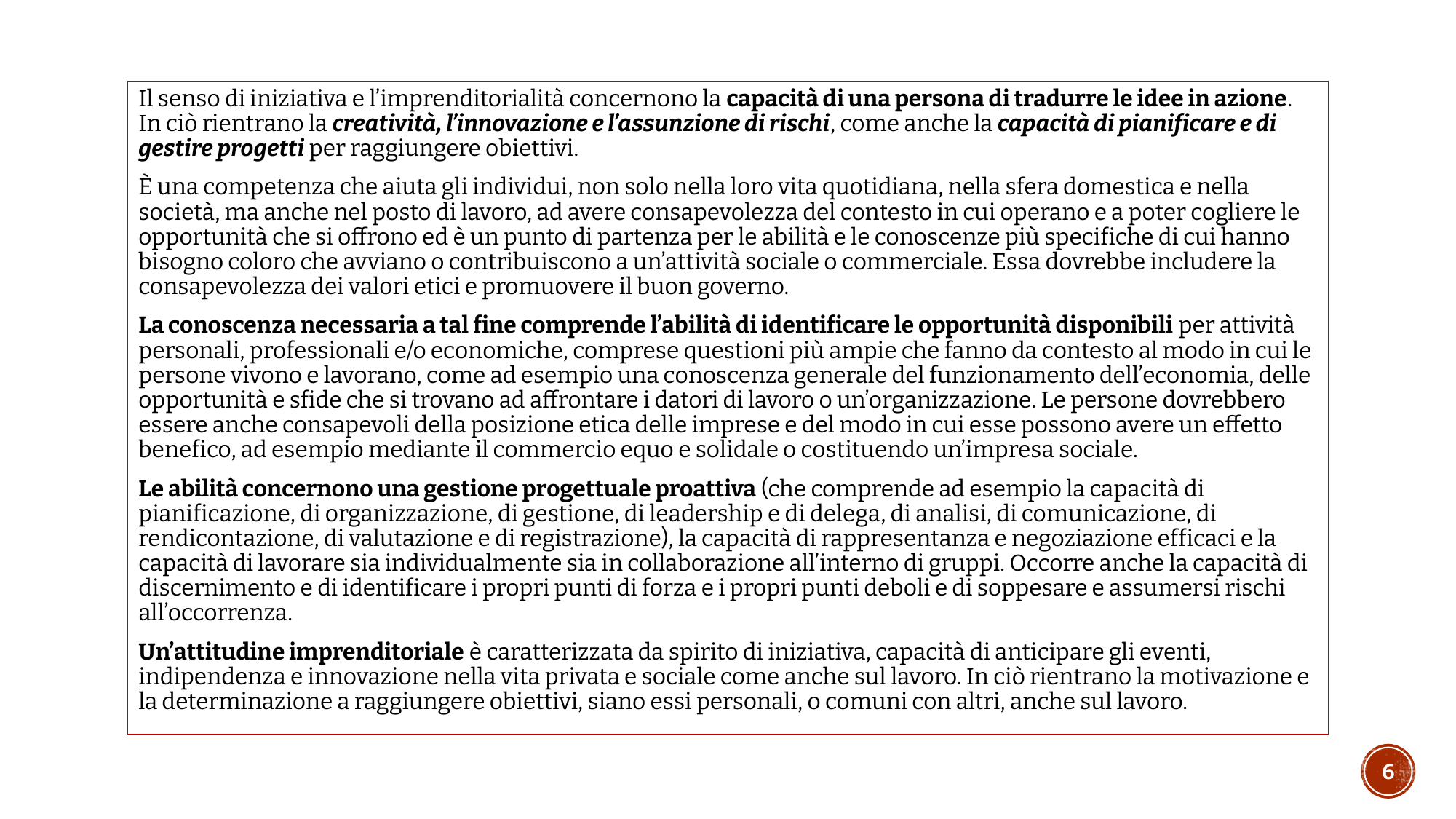

Il senso di iniziativa e l’imprenditorialità concernono la capacità di una persona di tradurre le idee in azione. In ciò rientrano la creatività, l’innovazione e l’assunzione di rischi, come anche la capacità di pianificare e di gestire progetti per raggiungere obiettivi.
È una competenza che aiuta gli individui, non solo nella loro vita quotidiana, nella sfera domestica e nella società, ma anche nel posto di lavoro, ad avere consapevolezza del contesto in cui operano e a poter cogliere le opportunità che si offrono ed è un punto di partenza per le abilità e le conoscenze più specifiche di cui hanno bisogno coloro che avviano o contribuiscono a un’attività sociale o commerciale. Essa dovrebbe includere la consapevolezza dei valori etici e promuovere il buon governo.
La conoscenza necessaria a tal fine comprende l’abilità di identificare le opportunità disponibili per attività personali, professionali e/o economiche, comprese questioni più ampie che fanno da contesto al modo in cui le persone vivono e lavorano, come ad esempio una conoscenza generale del funzionamento dell’economia, delle opportunità e sfide che si trovano ad affrontare i datori di lavoro o un’organizzazione. Le persone dovrebbero essere anche consapevoli della posizione etica delle imprese e del modo in cui esse possono avere un effetto benefico, ad esempio mediante il commercio equo e solidale o costituendo un’impresa sociale.
Le abilità concernono una gestione progettuale proattiva (che comprende ad esempio la capacità di pianificazione, di organizzazione, di gestione, di leadership e di delega, di analisi, di comunicazione, di rendicontazione, di valutazione e di registrazione), la capacità di rappresentanza e negoziazione efficaci e la capacità di lavorare sia individualmente sia in collaborazione all’interno di gruppi. Occorre anche la capacità di discernimento e di identificare i propri punti di forza e i propri punti deboli e di soppesare e assumersi rischi all’occorrenza.
Un’attitudine imprenditoriale è caratterizzata da spirito di iniziativa, capacità di anticipare gli eventi, indipendenza e innovazione nella vita privata e sociale come anche sul lavoro. In ciò rientrano la motivazione e la determinazione a raggiungere obiettivi, siano essi personali, o comuni con altri, anche sul lavoro.
6